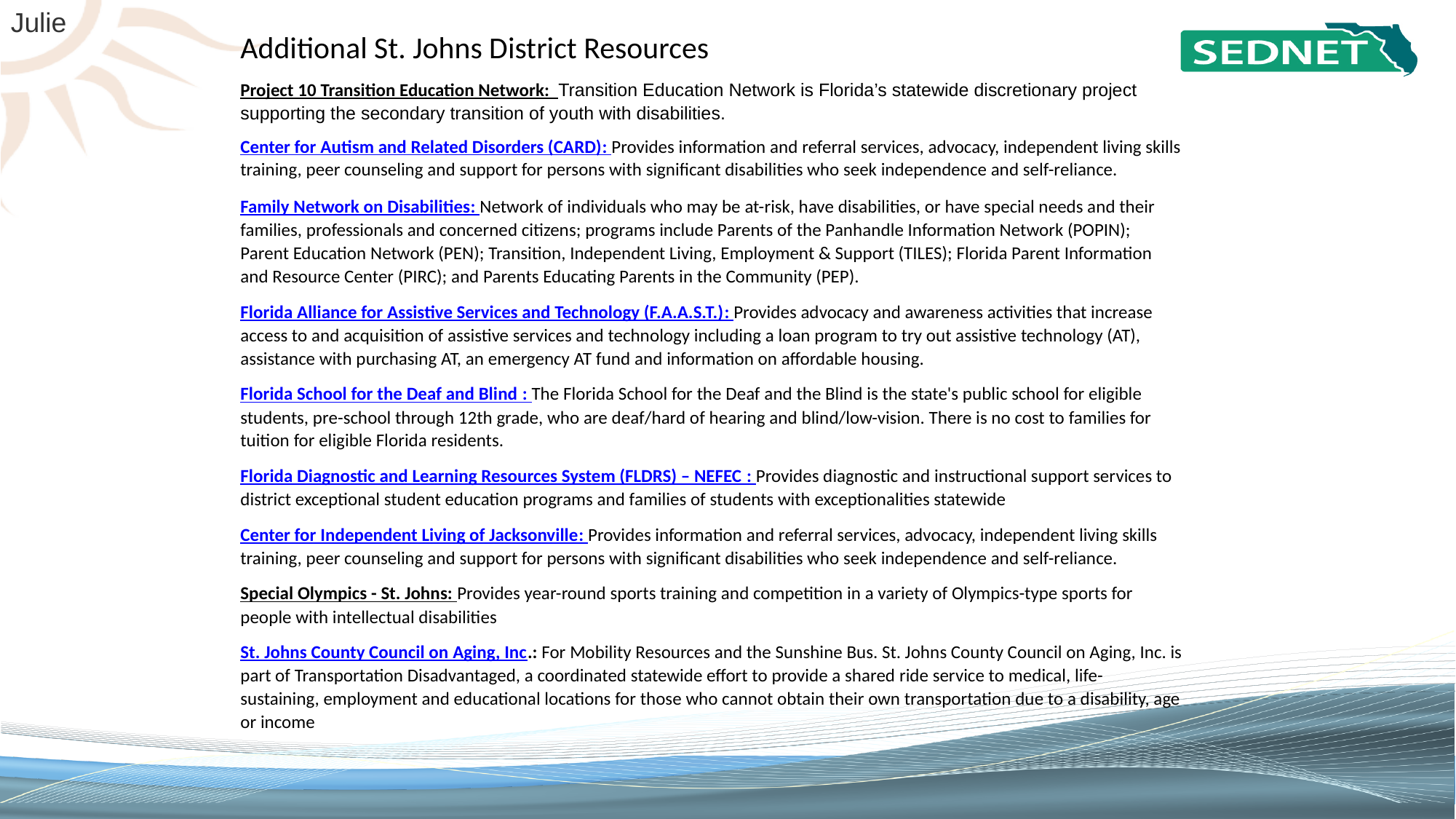

Julie
Additional St. Johns District Resources
Project 10 Transition Education Network:  Transition Education Network is Florida’s statewide discretionary project supporting the secondary transition of youth with disabilities.

Center for Autism and Related Disorders (CARD): Provides information and referral services, advocacy, independent living skills training, peer counseling and support for persons with significant disabilities who seek independence and self-reliance.

Family Network on Disabilities: Network of individuals who may be at-risk, have disabilities, or have special needs and their families, professionals and concerned citizens; programs include Parents of the Panhandle Information Network (POPIN); Parent Education Network (PEN); Transition, Independent Living, Employment & Support (TILES); Florida Parent Information and Resource Center (PIRC); and Parents Educating Parents in the Community (PEP).
Florida Alliance for Assistive Services and Technology (F.A.A.S.T.): Provides advocacy and awareness activities that increase access to and acquisition of assistive services and technology including a loan program to try out assistive technology (AT), assistance with purchasing AT, an emergency AT fund and information on affordable housing.
Florida School for the Deaf and Blind : The Florida School for the Deaf and the Blind is the state's public school for eligible students, pre-school through 12th grade, who are deaf/hard of hearing and blind/low-vision. There is no cost to families for tuition for eligible Florida residents.
Florida Diagnostic and Learning Resources System (FLDRS) – NEFEC : Provides diagnostic and instructional support services to district exceptional student education programs and families of students with exceptionalities statewide
Center for Independent Living of Jacksonville: Provides information and referral services, advocacy, independent living skills training, peer counseling and support for persons with significant disabilities who seek independence and self-reliance.
Special Olympics - St. Johns: Provides year-round sports training and competition in a variety of Olympics-type sports for people with intellectual disabilities
St. Johns County Council on Aging, Inc.: For Mobility Resources and the Sunshine Bus. St. Johns County Council on Aging, Inc. is part of Transportation Disadvantaged, a coordinated statewide effort to provide a shared ride service to medical, life-sustaining, employment and educational locations for those who cannot obtain their own transportation due to a disability, age or income